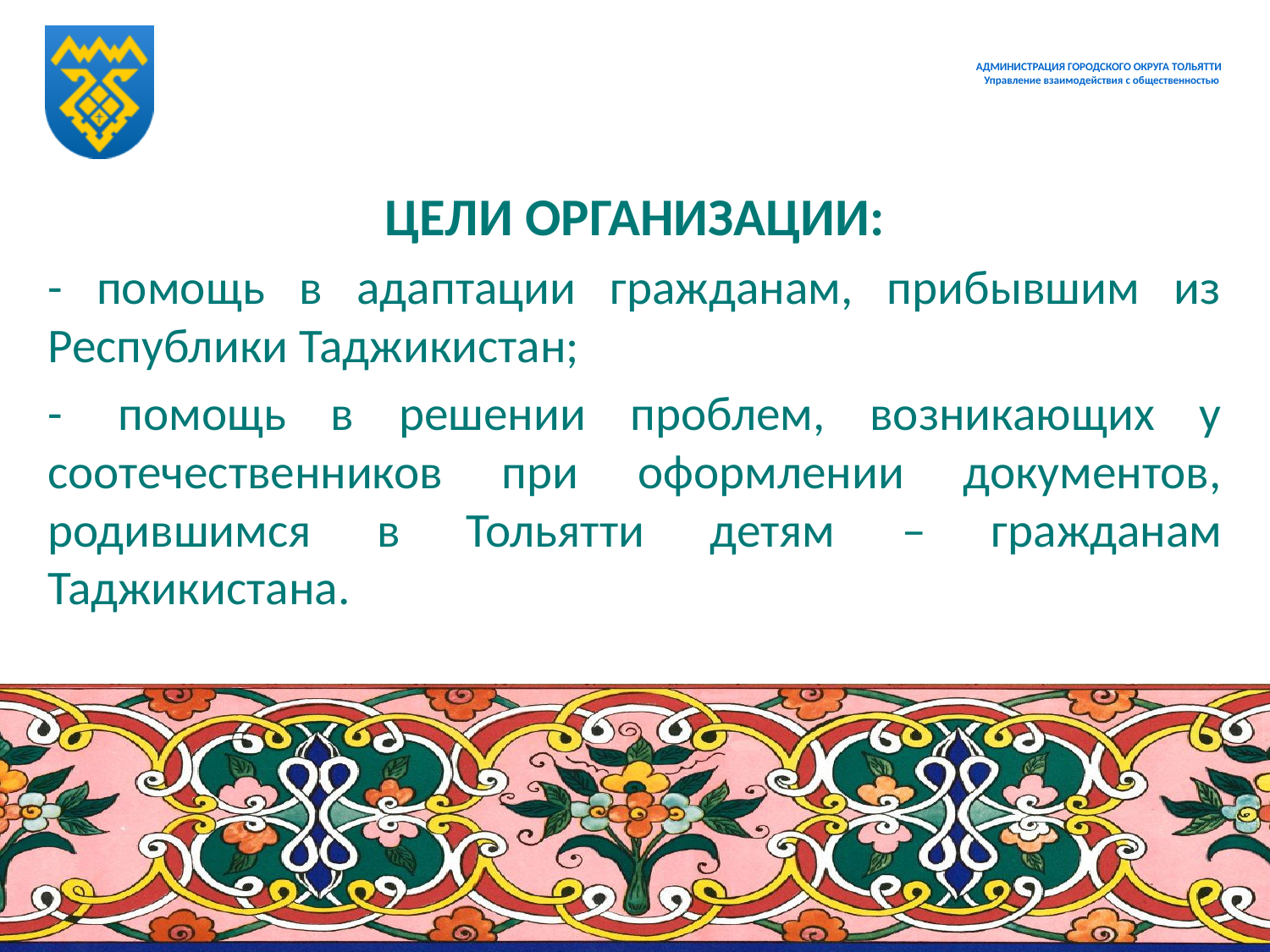

# АДМИНИСТРАЦИЯ ГОРОДСКОГО ОКРУГА ТОЛЬЯТТИ Управление взаимодействия с общественностью
ЦЕЛИ ОРГАНИЗАЦИИ:
- помощь в адаптации гражданам, прибывшим из Республики Таджикистан;
-  помощь в решении проблем, возникающих у соотечественников при оформлении документов, родившимся в Тольятти детям – гражданам Таджикистана.